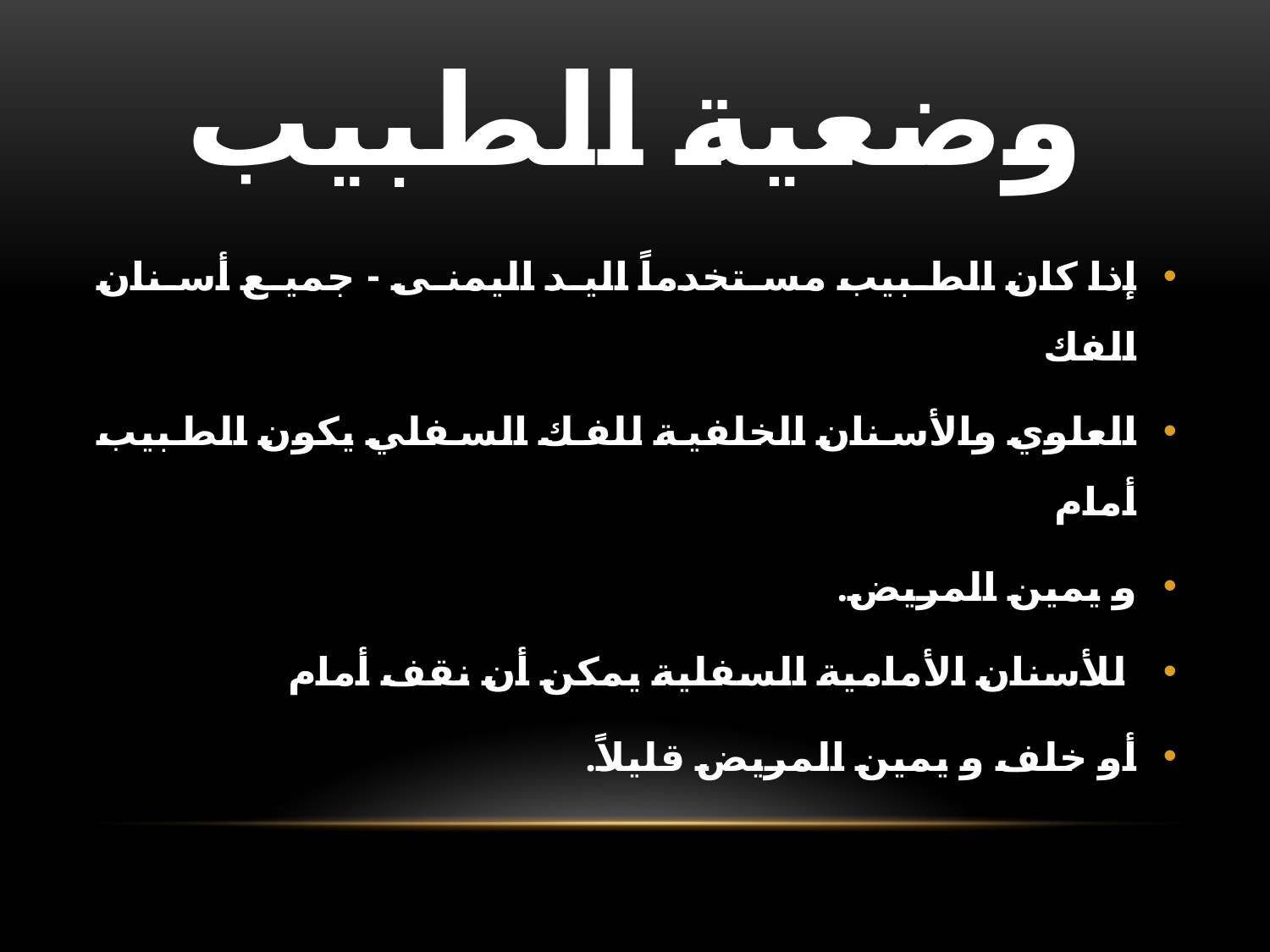

# وضعية الطبيب
إذا كان الطبيب مستخدماً اليد اليمنى - جميع أسنان الفك
العلوي والأسنان الخلفية للفك السفلي يكون الطبيب أمام
و يمين المريض.
 للأسنان الأمامية السفلية يمكن أن نقف أمام
أو خلف و يمين المريض قليلاً.